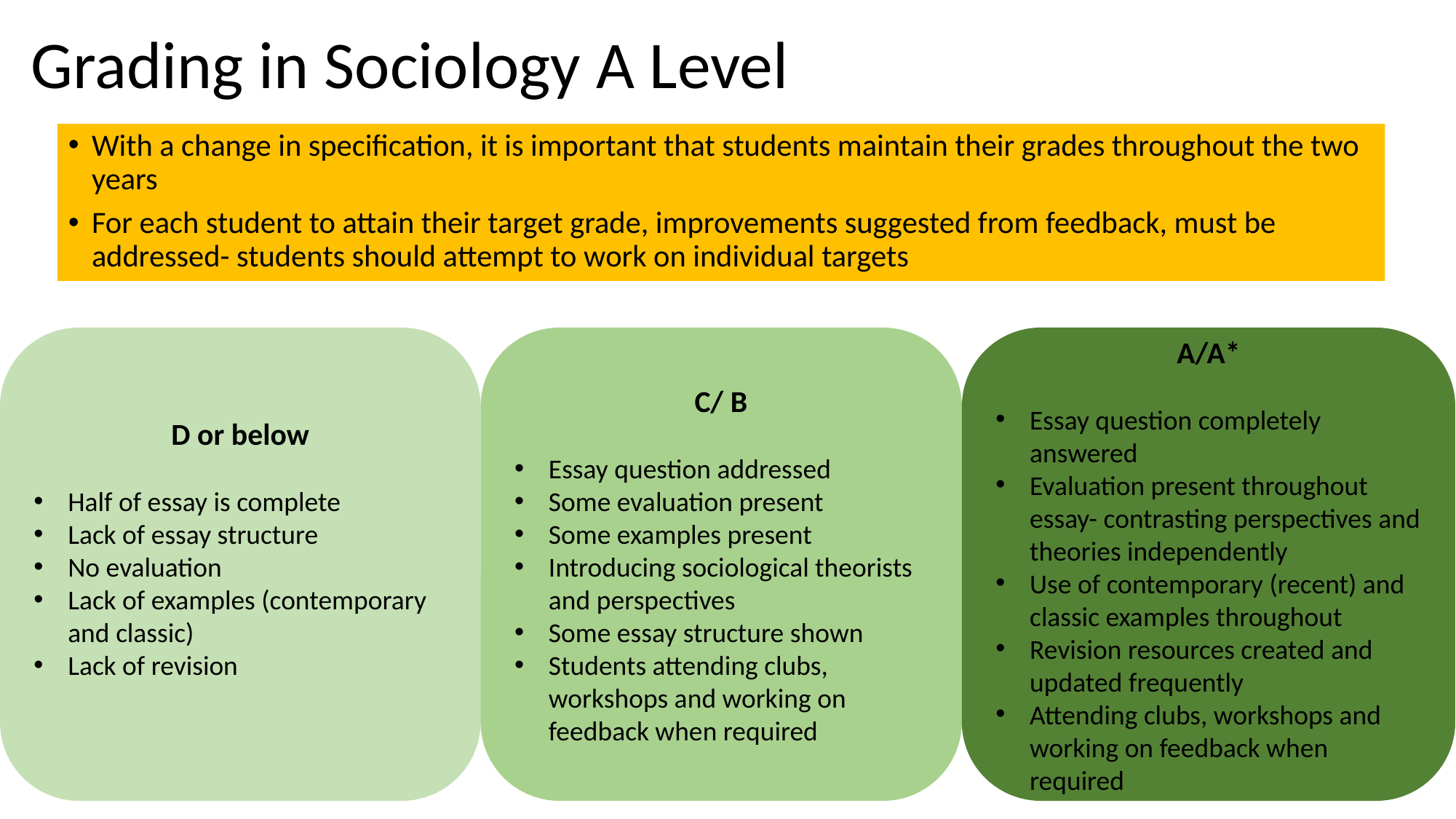

# Grading in Sociology A Level
With a change in specification, it is important that students maintain their grades throughout the two years
For each student to attain their target grade, improvements suggested from feedback, must be addressed- students should attempt to work on individual targets

D or below

Half of essay is complete
Lack of essay structure
No evaluation
Lack of examples (contemporary and classic)
Lack of revision

C/ B

Essay question addressed
Some evaluation present
Some examples present
Introducing sociological theorists and perspectives
Some essay structure shown
Students attending clubs, workshops and working on feedback when required
A/A*

Essay question completely answered
Evaluation present throughout essay- contrasting perspectives and theories independently
Use of contemporary (recent) and classic examples throughout
Revision resources created and updated frequently
Attending clubs, workshops and working on feedback when required